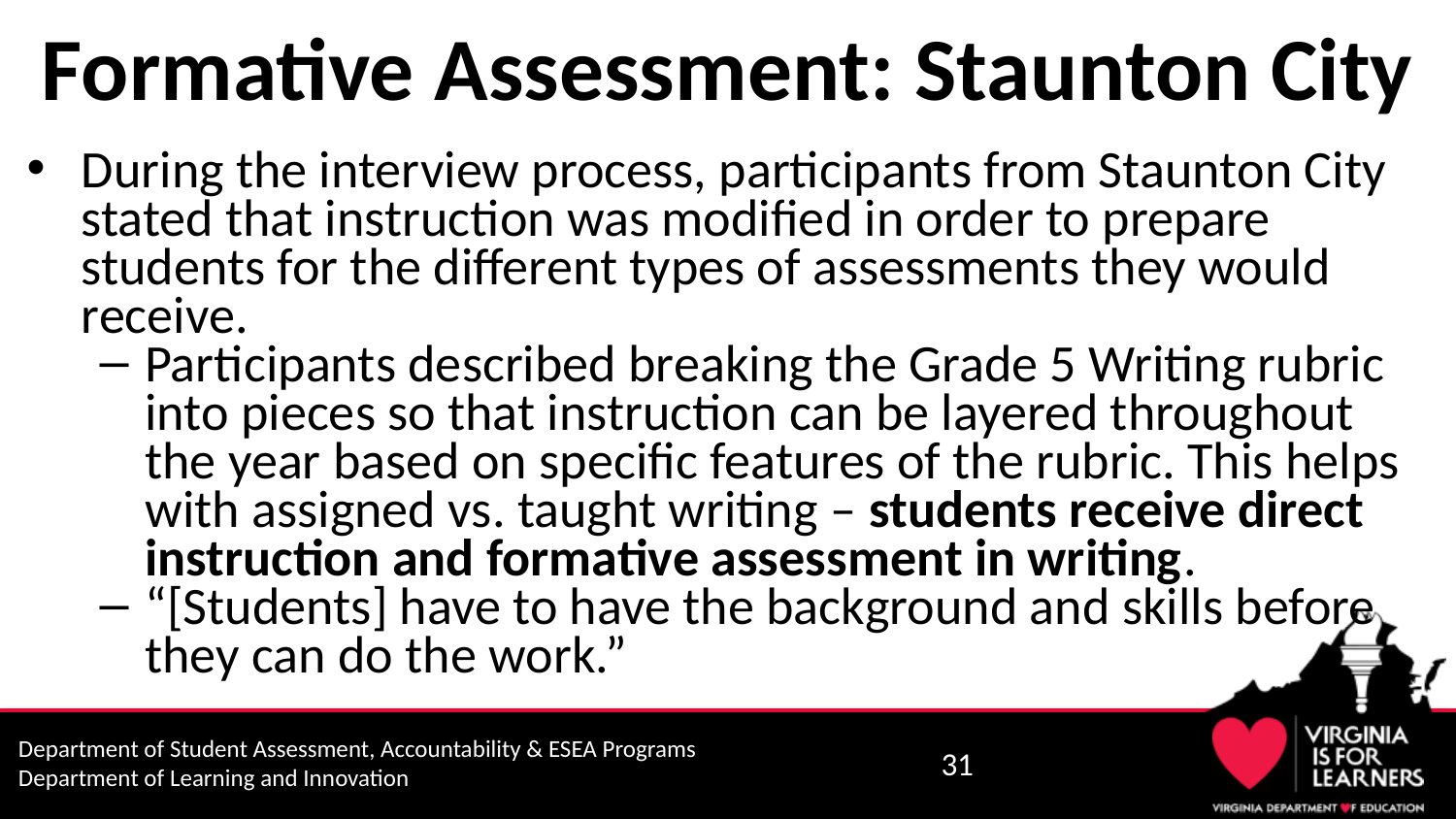

# Formative Assessment: Staunton City
During the interview process, participants from Staunton City stated that instruction was modified in order to prepare students for the different types of assessments they would receive.
Participants described breaking the Grade 5 Writing rubric into pieces so that instruction can be layered throughout the year based on specific features of the rubric. This helps with assigned vs. taught writing – students receive direct instruction and formative assessment in writing.
“[Students] have to have the background and skills before they can do the work.”